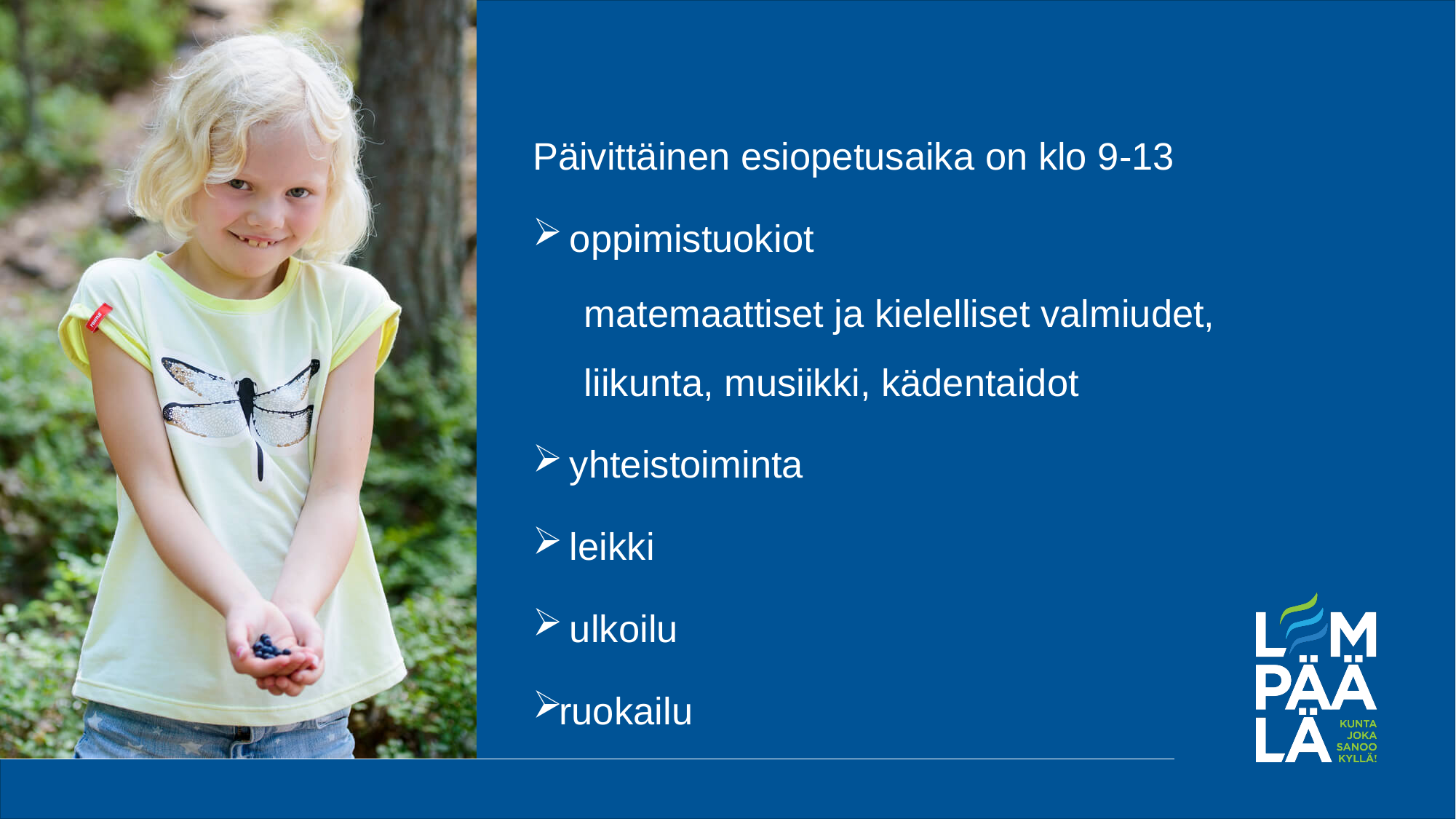

Päivittäinen esiopetusaika on klo 9-13
 oppimistuokiot
matemaattiset ja kielelliset valmiudet, liikunta, musiikki, kädentaidot
 yhteistoiminta
 leikki
 ulkoilu
ruokailu